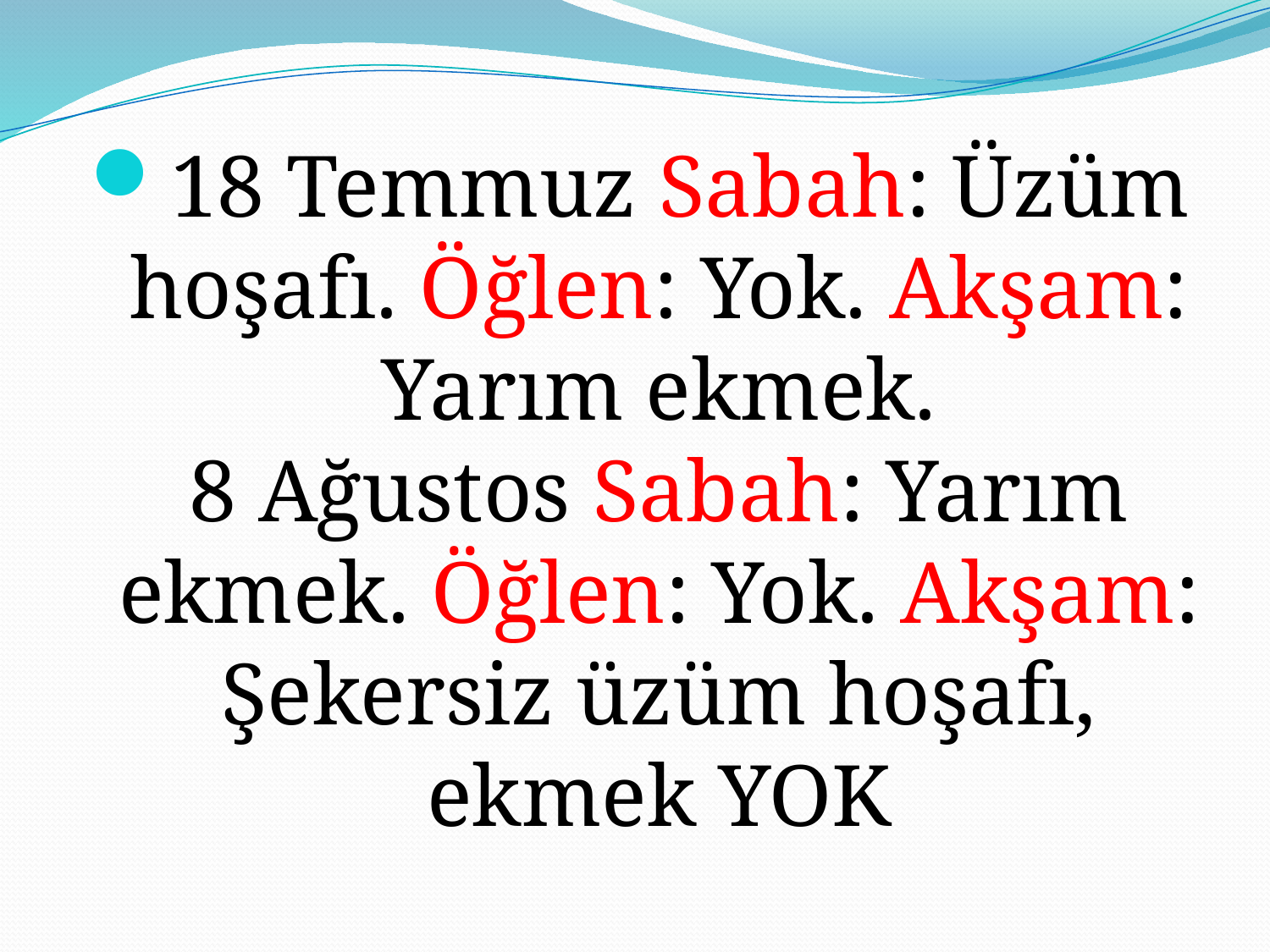

18 Temmuz Sabah: Üzüm hoşafı. Öğlen: Yok. Akşam: Yarım ekmek.
8 Ağustos Sabah: Yarım ekmek. Öğlen: Yok. Akşam: Şekersiz üzüm hoşafı, ekmek YOK